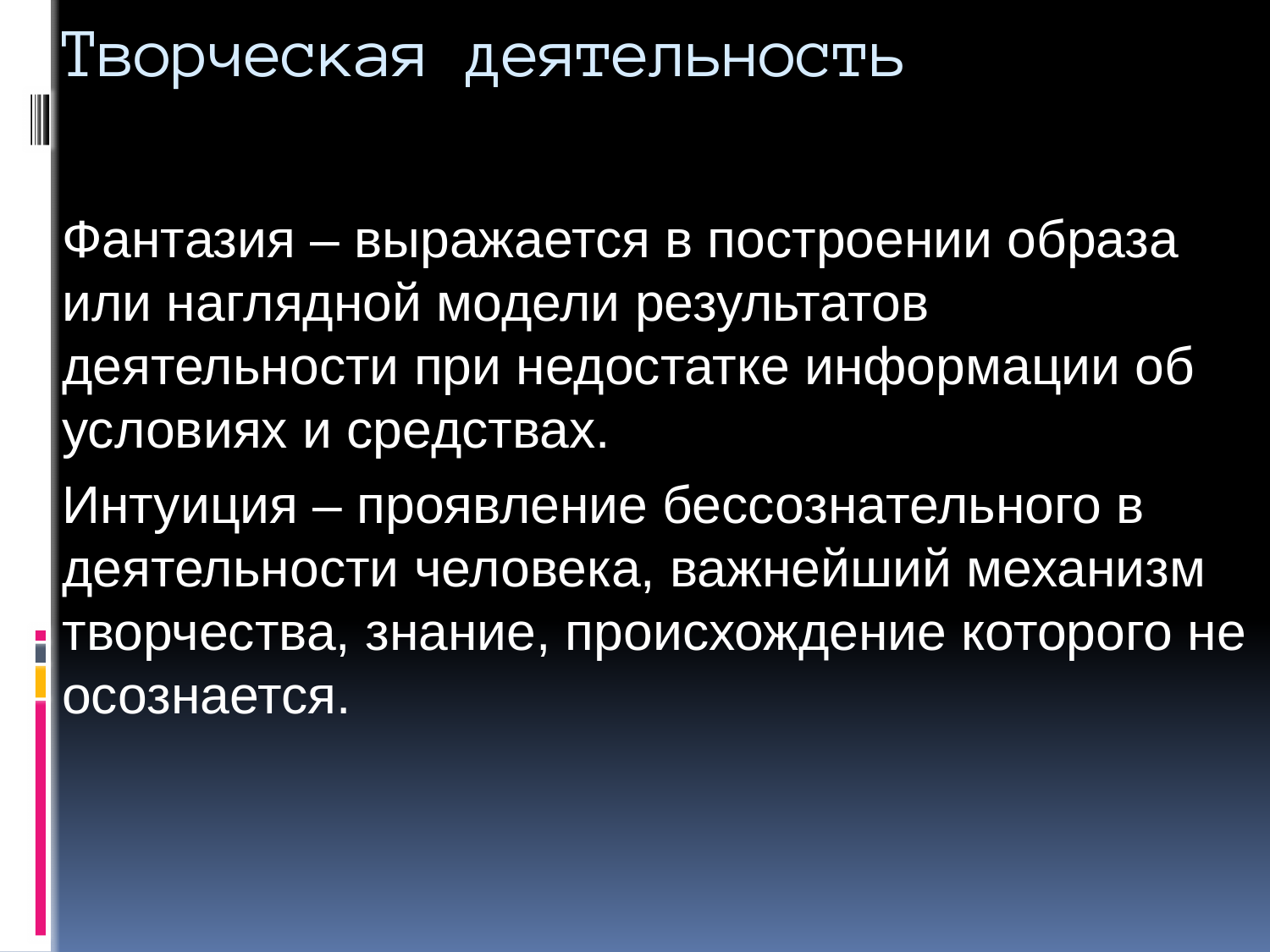

# Творческая деятельность
Фантазия – выражается в построении образа или наглядной модели результатов деятельности при недостатке информации об условиях и средствах.
Интуиция – проявление бессознательного в деятельности человека, важнейший механизм творчества, знание, происхождение которого не осознается.